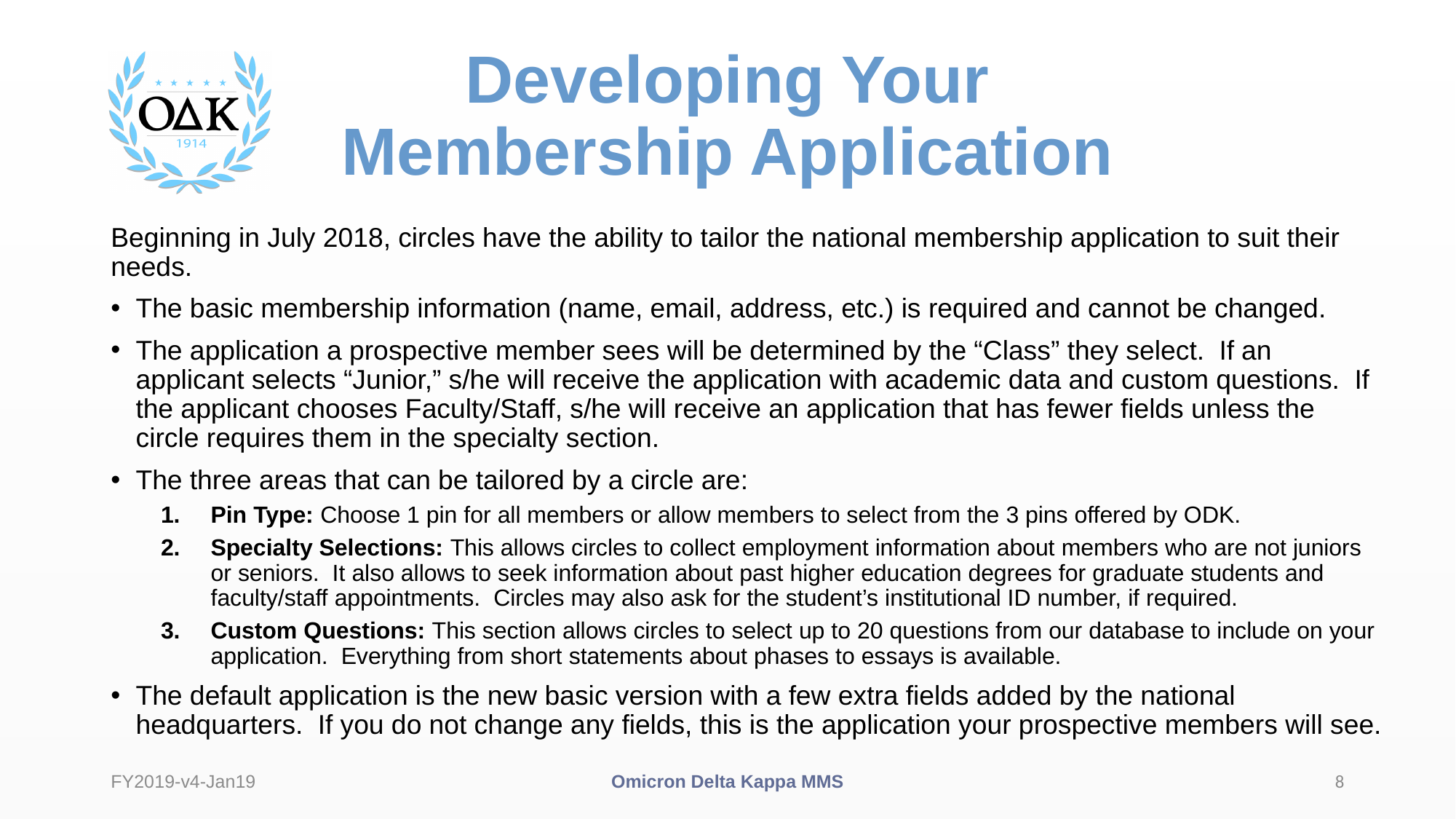

# Developing Your Membership Application
Beginning in July 2018, circles have the ability to tailor the national membership application to suit their needs.
The basic membership information (name, email, address, etc.) is required and cannot be changed.
The application a prospective member sees will be determined by the “Class” they select.  If an applicant selects “Junior,” s/he will receive the application with academic data and custom questions.  If the applicant chooses Faculty/Staff, s/he will receive an application that has fewer fields unless the circle requires them in the specialty section.
The three areas that can be tailored by a circle are:
Pin Type: Choose 1 pin for all members or allow members to select from the 3 pins offered by ODK.
Specialty Selections: This allows circles to collect employment information about members who are not juniors or seniors.  It also allows to seek information about past higher education degrees for graduate students and faculty/staff appointments.  Circles may also ask for the student’s institutional ID number, if required.
Custom Questions: This section allows circles to select up to 20 questions from our database to include on your application.  Everything from short statements about phases to essays is available.
The default application is the new basic version with a few extra fields added by the national headquarters.  If you do not change any fields, this is the application your prospective members will see.
FY2019-v4-Jan19
Omicron Delta Kappa MMS
8